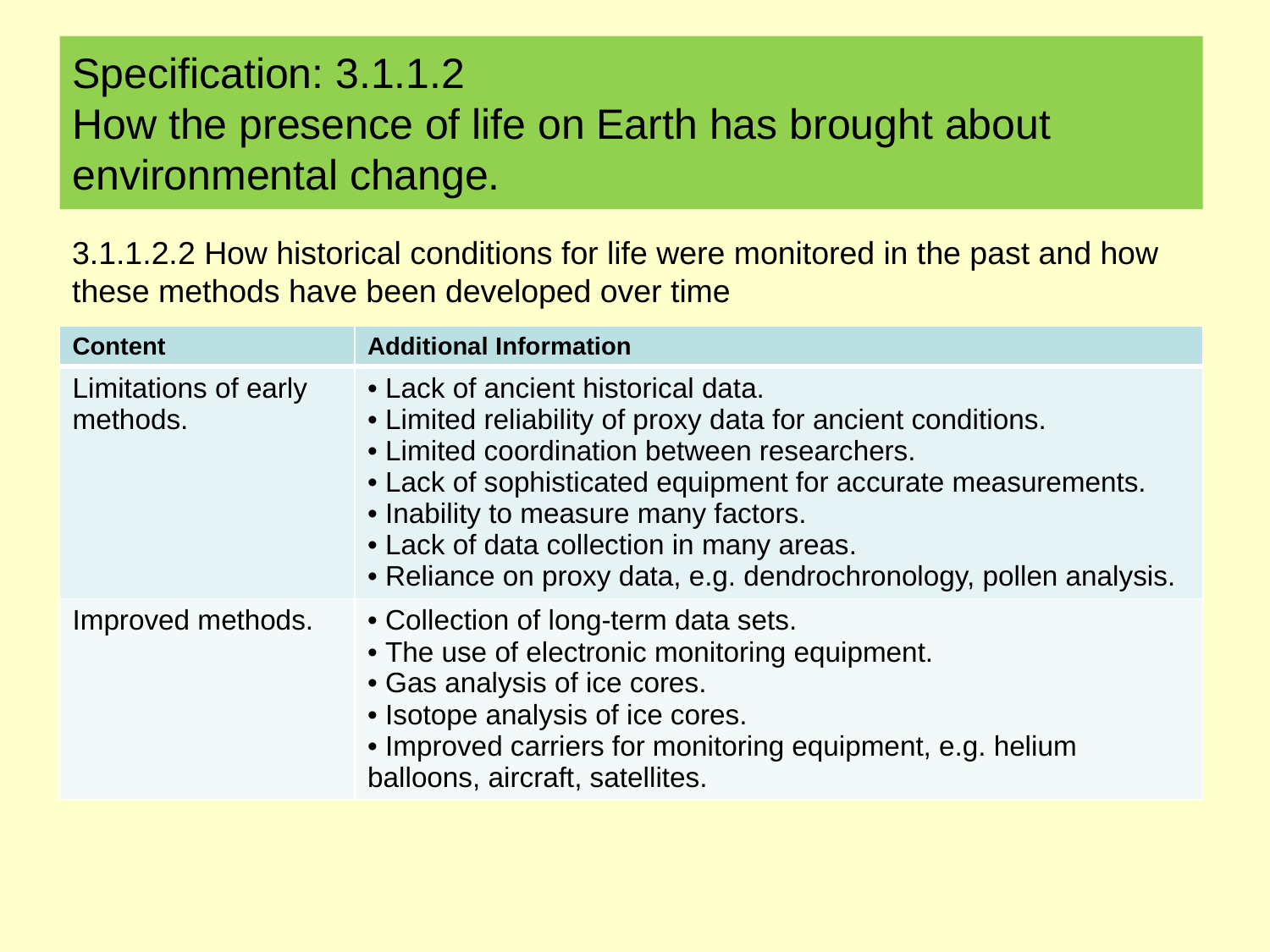

# Specification: 3.1.1.2 How the presence of life on Earth has brought about environmental change.
3.1.1.2.2 How historical conditions for life were monitored in the past and how these methods have been developed over time
| Content | Additional Information |
| --- | --- |
| Limitations of early methods. | • Lack of ancient historical data. • Limited reliability of proxy data for ancient conditions. • Limited coordination between researchers. • Lack of sophisticated equipment for accurate measurements. • Inability to measure many factors. • Lack of data collection in many areas. • Reliance on proxy data, e.g. dendrochronology, pollen analysis. |
| Improved methods. | • Collection of long-term data sets. • The use of electronic monitoring equipment. • Gas analysis of ice cores. • Isotope analysis of ice cores. • Improved carriers for monitoring equipment, e.g. helium balloons, aircraft, satellites. |